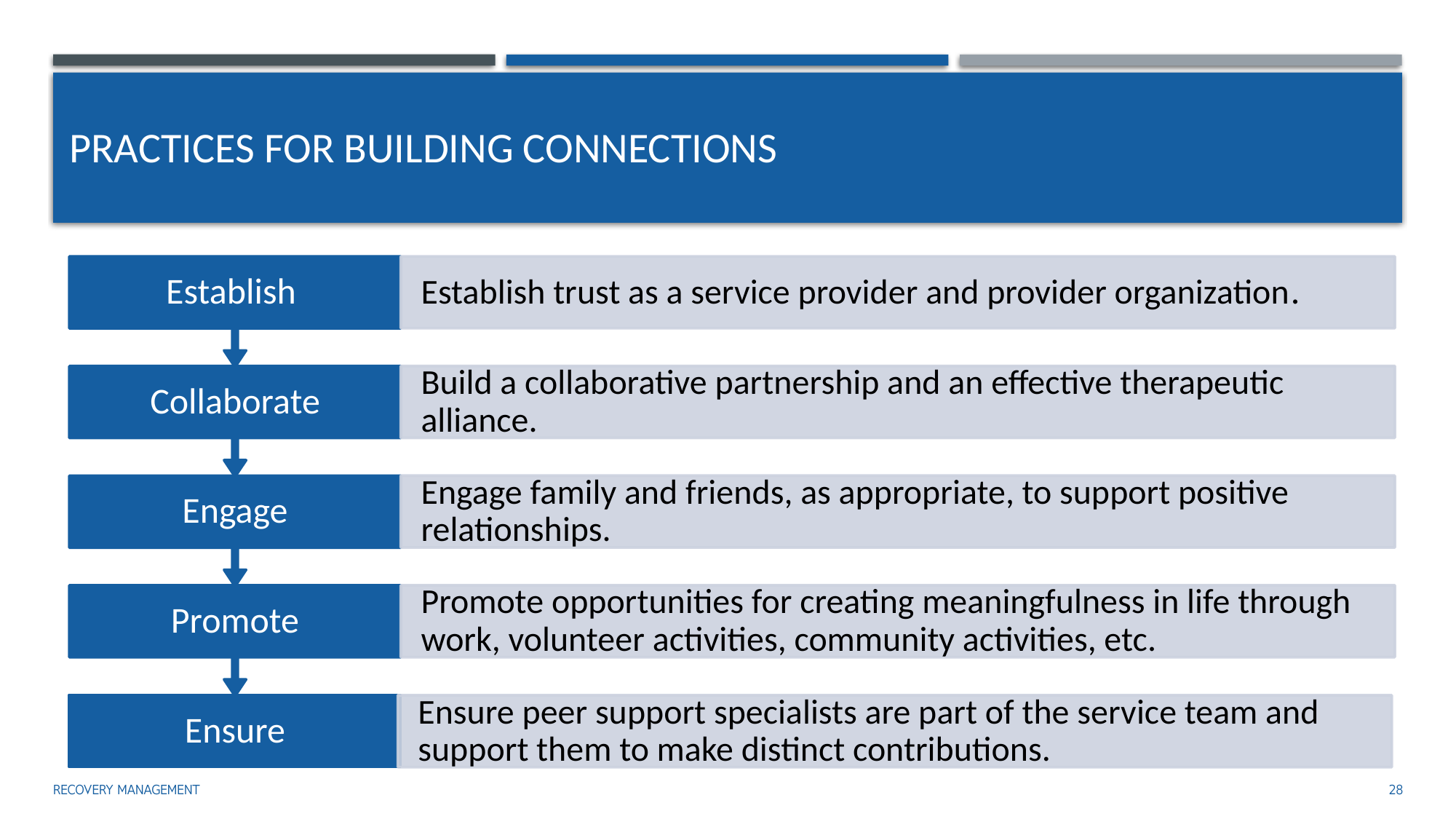

# Practices for building connections
Ensure
Ensure peer support specialists are part of the service team and support them to make distinct contributions.
Promote
Promote opportunities for creating meaningfulness in life through work, volunteer activities, community activities, etc.
Engage
Engage family and friends, as appropriate, to support positive relationships.
Collaborate
Build a collaborative partnership and an effective therapeutic alliance.
Establish
Establish trust as a service provider and provider organization.
Recovery Management
28